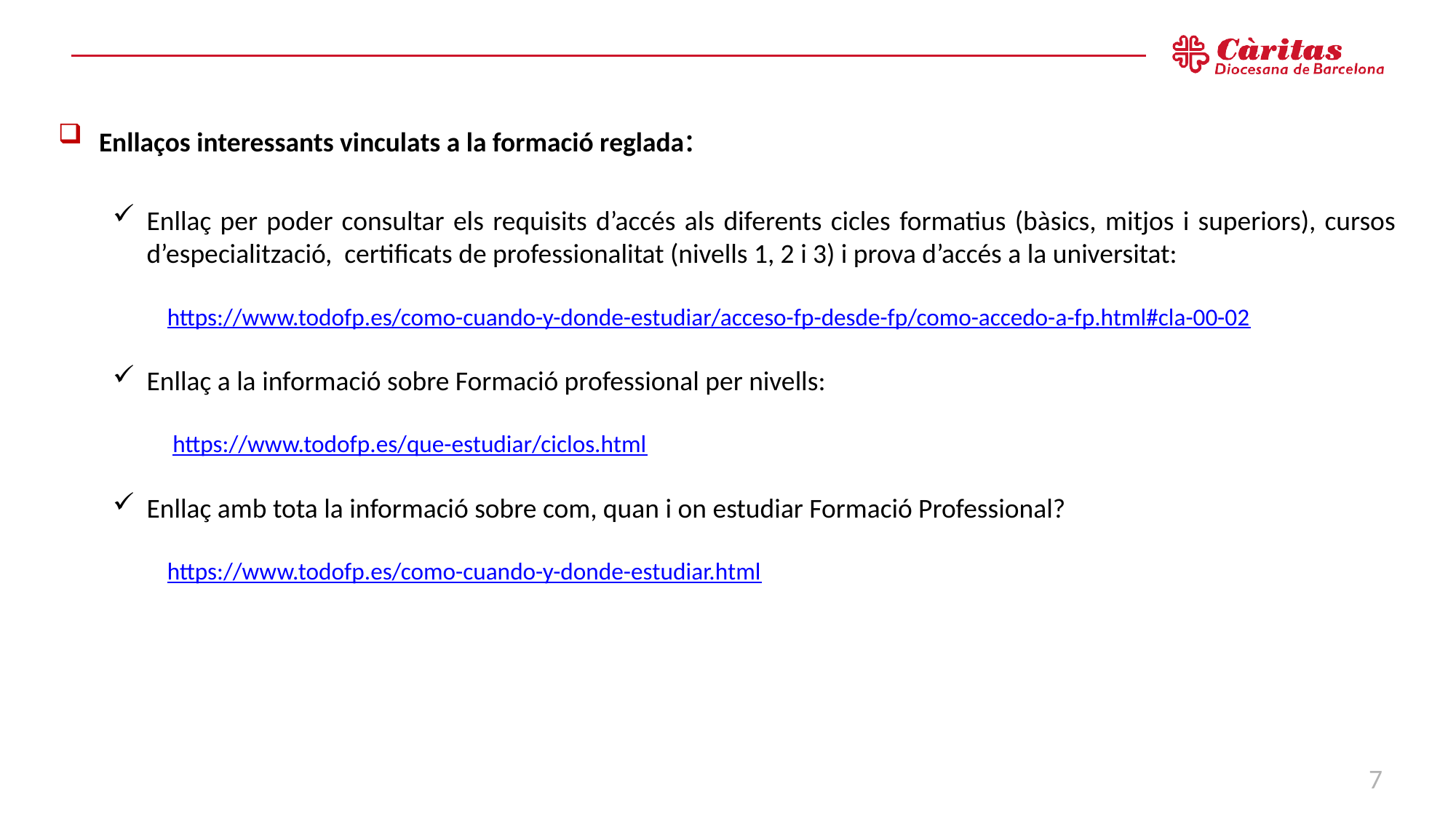

Enllaços interessants vinculats a la formació reglada:

Enllaç per poder consultar els requisits d’accés als diferents cicles formatius (bàsics, mitjos i superiors), cursos d’especialització,  certificats de professionalitat (nivells 1, 2 i 3) i prova d’accés a la universitat:

https://www.todofp.es/como-cuando-y-donde-estudiar/acceso-fp-desde-fp/como-accedo-a-fp.html#cla-00-02

Enllaç a la informació sobre Formació professional per nivells:

 https://www.todofp.es/que-estudiar/ciclos.html

Enllaç amb tota la informació sobre com, quan i on estudiar Formació Professional?

https://www.todofp.es/como-cuando-y-donde-estudiar.html

7